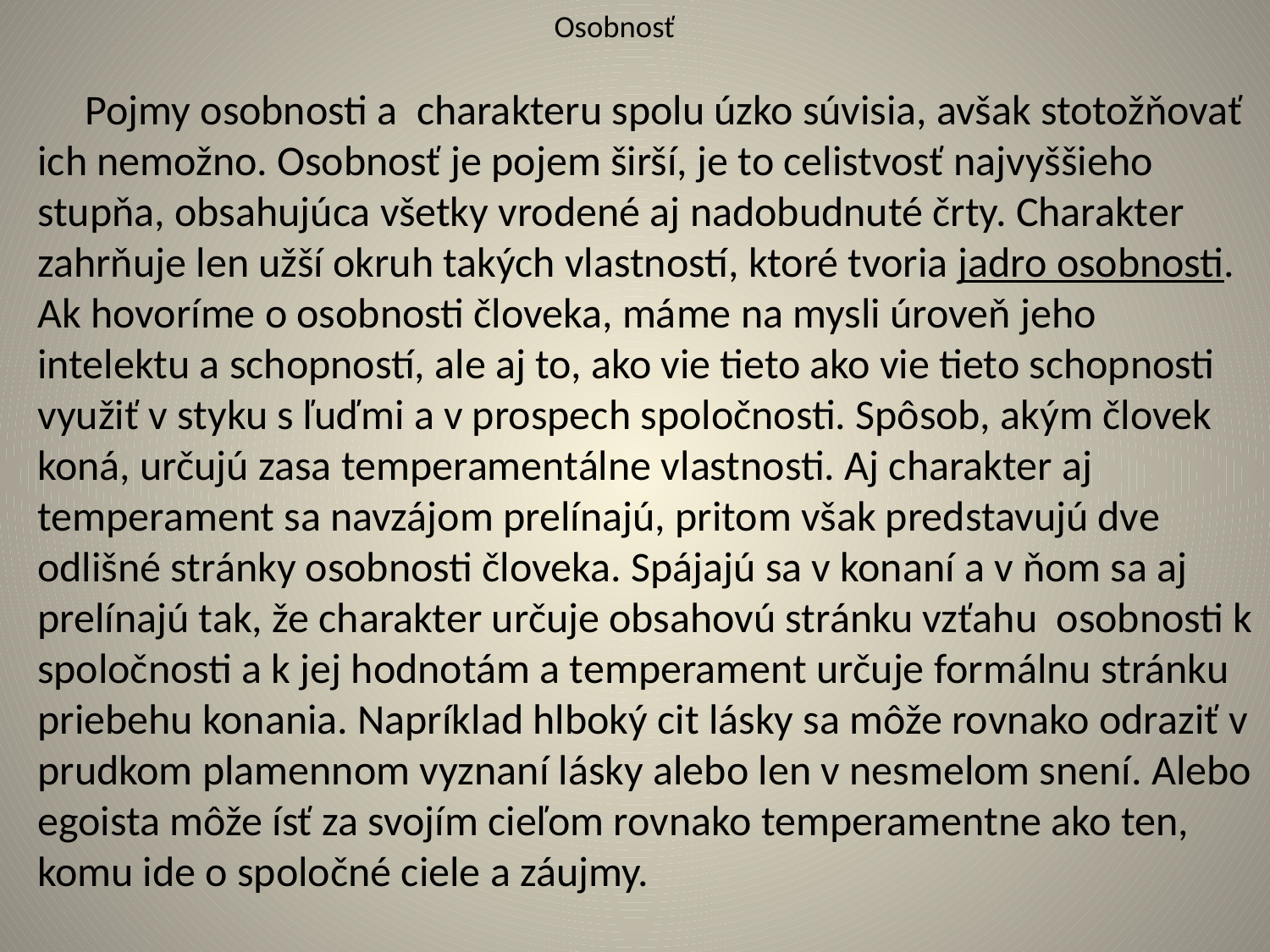

# Osobnosť
     Pojmy osobnosti a  charakteru spolu úzko súvisia, avšak stotožňovať ich nemožno. Osobnosť je pojem širší, je to celistvosť najvyššieho stupňa, obsahujúca všetky vrodené aj nadobudnuté črty. Charakter zahrňuje len užší okruh takých vlastností, ktoré tvoria jadro osobnosti. Ak hovoríme o osobnosti človeka, máme na mysli úroveň jeho  intelektu a schopností, ale aj to, ako vie tieto ako vie tieto schopnosti využiť v styku s ľuďmi a v prospech spoločnosti. Spôsob, akým človek koná, určujú zasa temperamentálne vlastnosti. Aj charakter aj temperament sa navzájom prelínajú, pritom však predstavujú dve odlišné stránky osobnosti človeka. Spájajú sa v konaní a v ňom sa aj prelínajú tak, že charakter určuje obsahovú stránku vzťahu  osobnosti k spoločnosti a k jej hodnotám a temperament určuje formálnu stránku priebehu konania. Napríklad hlboký cit lásky sa môže rovnako odraziť v prudkom plamennom vyznaní lásky alebo len v nesmelom snení. Alebo egoista môže ísť za svojím cieľom rovnako temperamentne ako ten, komu ide o spoločné ciele a záujmy.